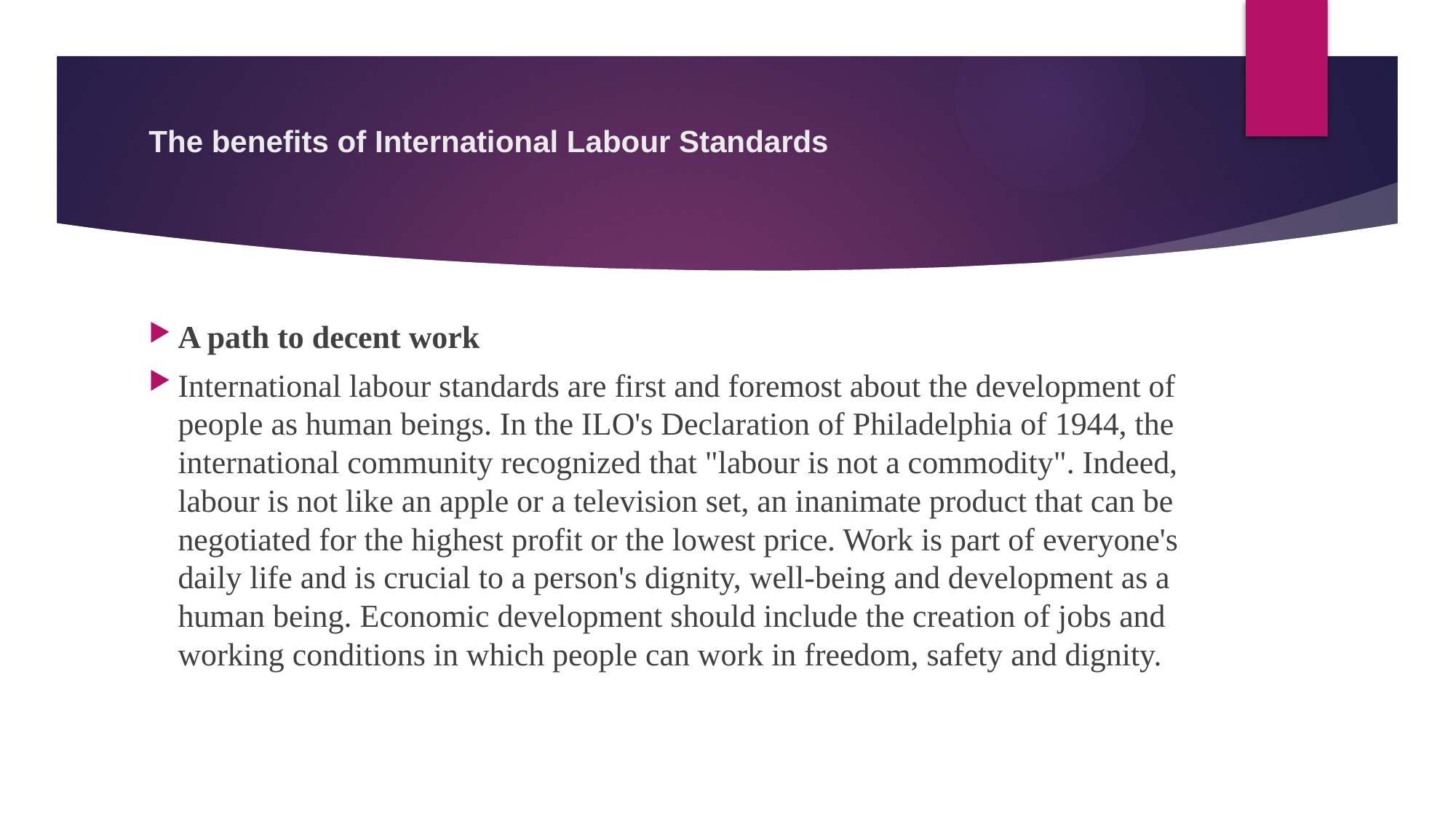

# The benefits of International Labour Standards
A path to decent work
International labour standards are first and foremost about the development of people as human beings. In the ILO's Declaration of Philadelphia of 1944, the international community recognized that "labour is not a commodity". Indeed, labour is not like an apple or a television set, an inanimate product that can be negotiated for the highest profit or the lowest price. Work is part of everyone's daily life and is crucial to a person's dignity, well-being and development as a human being. Economic development should include the creation of jobs and working conditions in which people can work in freedom, safety and dignity.